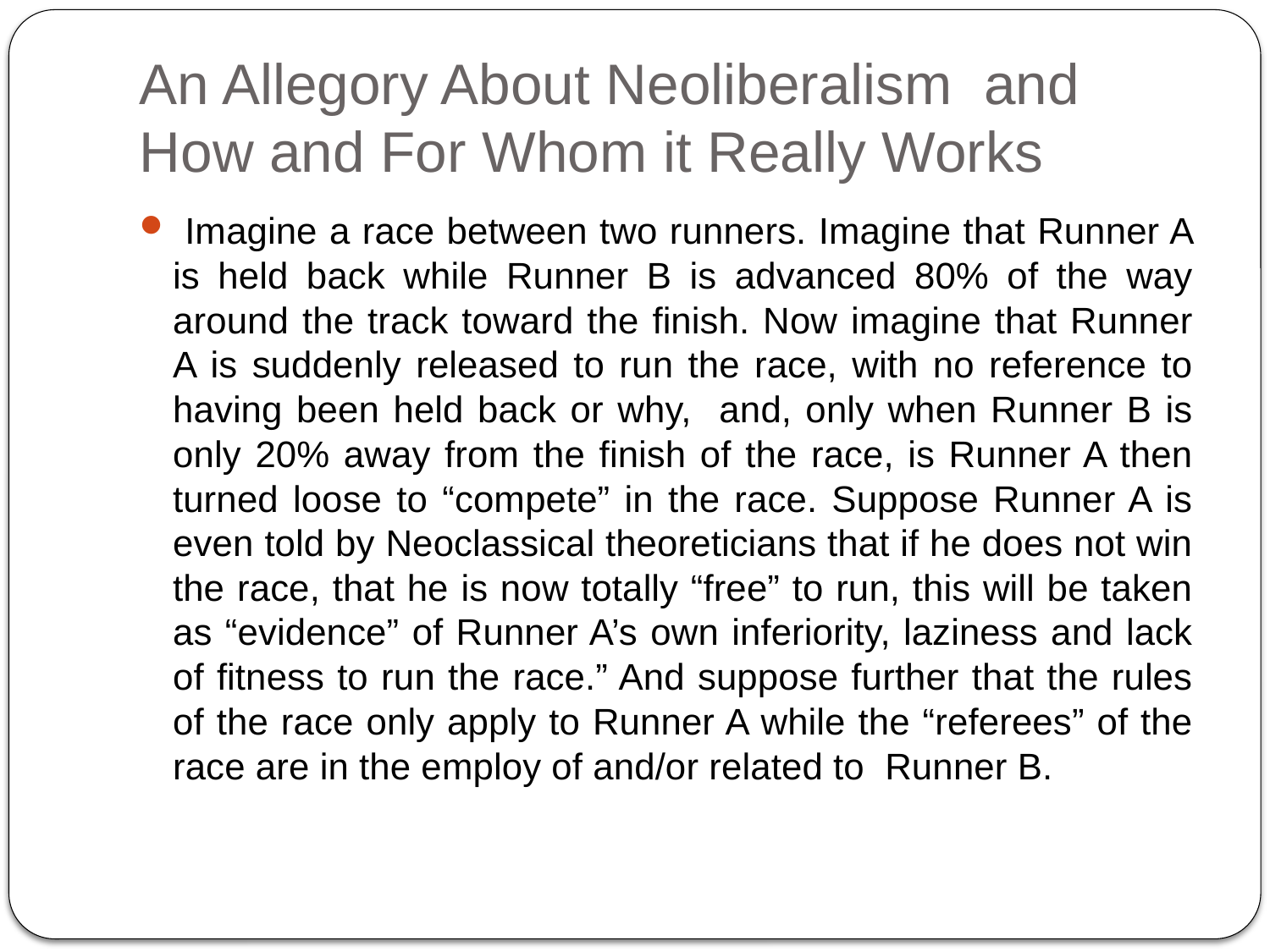

# An Allegory About Neoliberalism  and    How and For Whom it Really Works
 Imagine a race between two runners. Imagine that Runner A is held back while Runner B is advanced 80% of the way around the track toward the finish. Now imagine that Runner A is suddenly released to run the race, with no reference to having been held back or why,  and, only when Runner B is only 20% away from the finish of the race, is Runner A then turned loose to “compete” in the race. Suppose Runner A is even told by Neoclassical theoreticians that if he does not win the race, that he is now totally “free” to run, this will be taken as “evidence” of Runner A’s own inferiority, laziness and lack of fitness to run the race.” And suppose further that the rules of the race only apply to Runner A while the “referees” of the race are in the employ of and/or related to  Runner B.